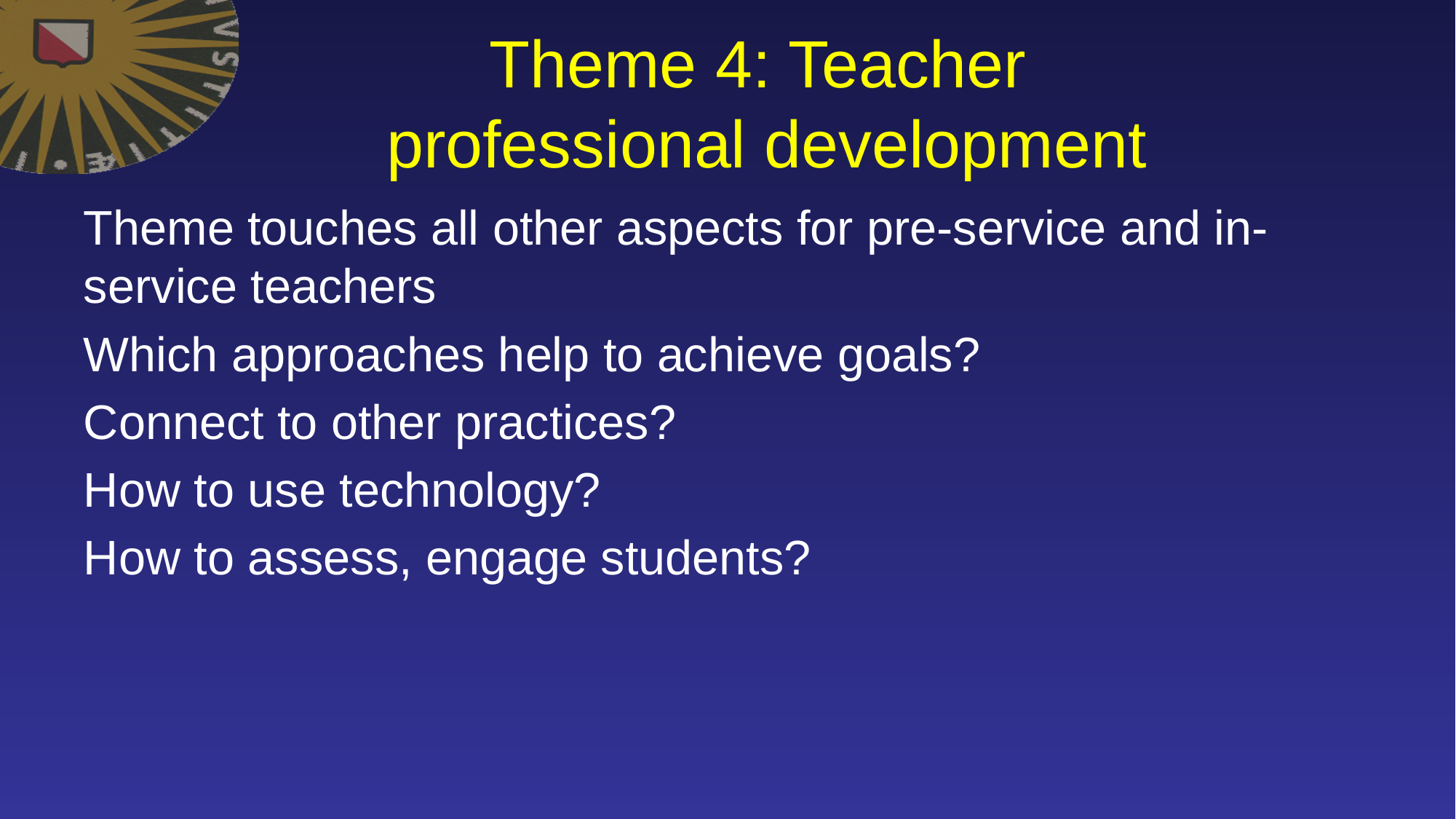

# Theme 4: Teacher professional development
Theme touches all other aspects for pre-service and in-service teachers
Which approaches help to achieve goals?
Connect to other practices?
How to use technology?
How to assess, engage students?